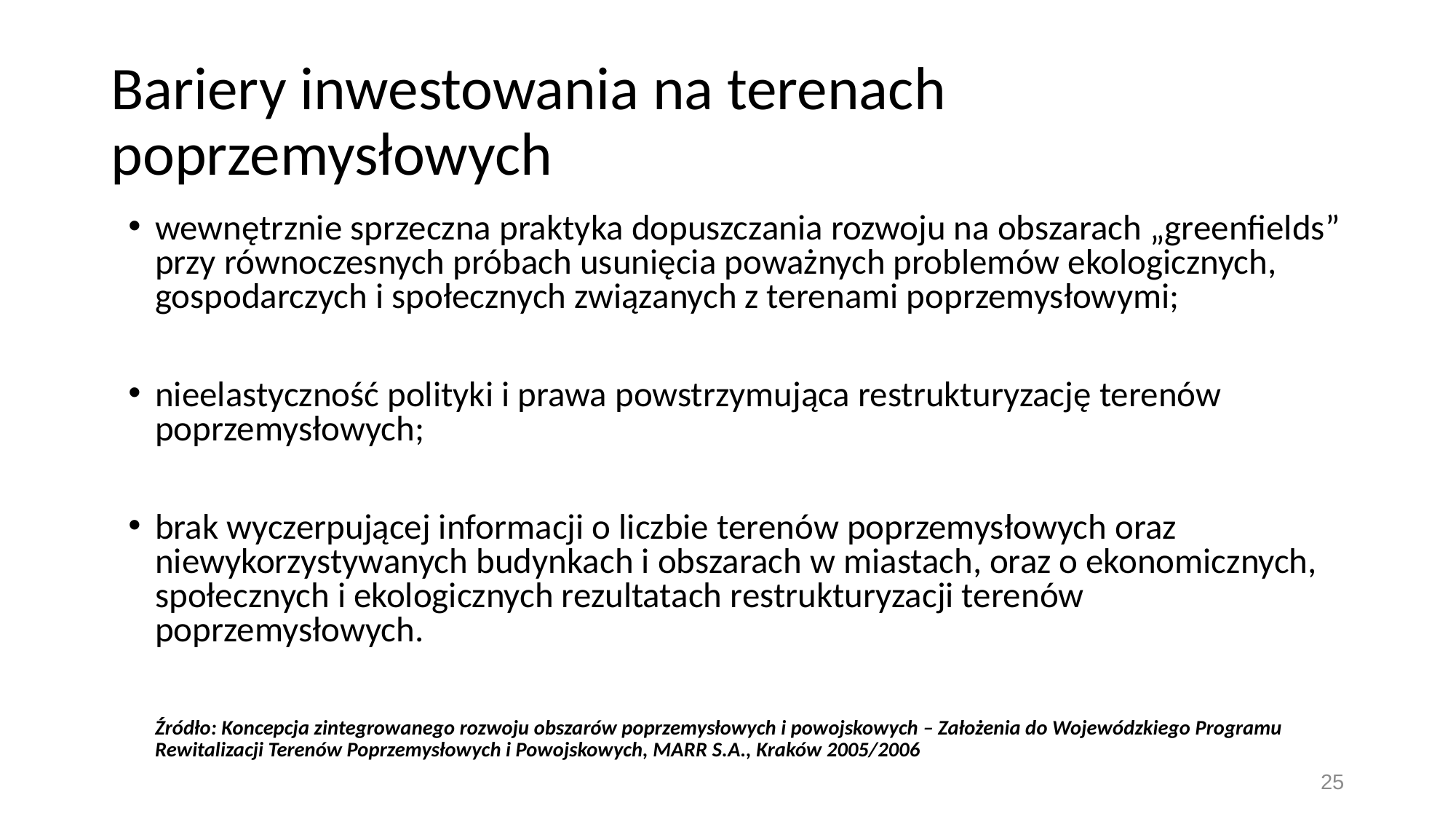

# Bariery inwestowania na terenach poprzemysłowych
wewnętrznie sprzeczna praktyka dopuszczania rozwoju na obszarach „greenfields” przy równoczesnych próbach usunięcia poważnych problemów ekologicznych, gospodarczych i społecznych związanych z terenami poprzemysłowymi;

nieelastyczność polityki i prawa powstrzymująca restrukturyzację terenów poprzemysłowych;

brak wyczerpującej informacji o liczbie terenów poprzemysłowych oraz niewykorzystywanych budynkach i obszarach w miastach, oraz o ekonomicznych, społecznych i ekologicznych rezultatach restrukturyzacji terenów poprzemysłowych.

	Źródło: Koncepcja zintegrowanego rozwoju obszarów poprzemysłowych i powojskowych – Założenia do Wojewódzkiego Programu Rewitalizacji Terenów Poprzemysłowych i Powojskowych, MARR S.A., Kraków 2005/2006
25